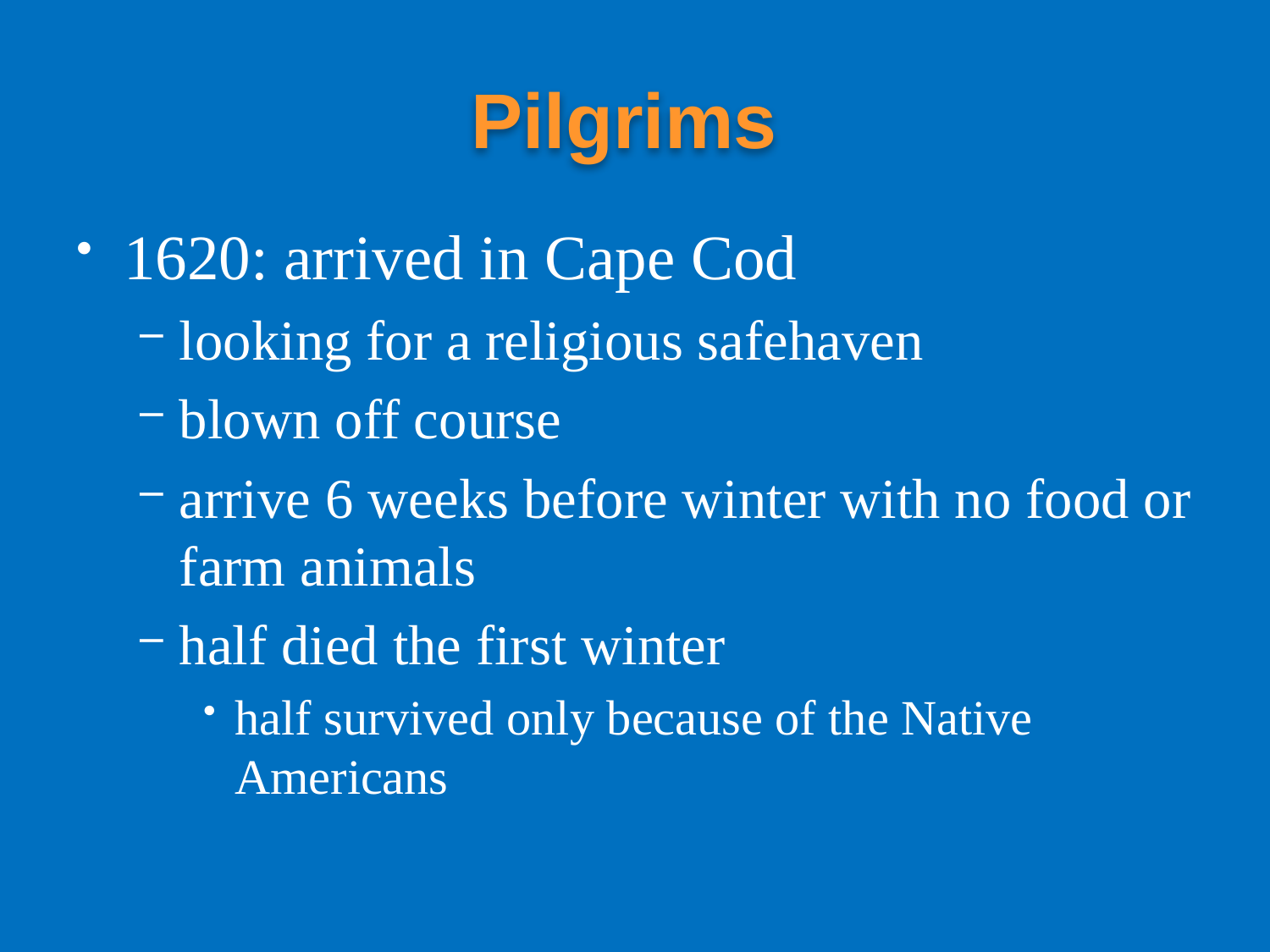

# Pilgrims
1620: arrived in Cape Cod
looking for a religious safehaven
blown off course
arrive 6 weeks before winter with no food or farm animals
half died the first winter
half survived only because of the Native Americans